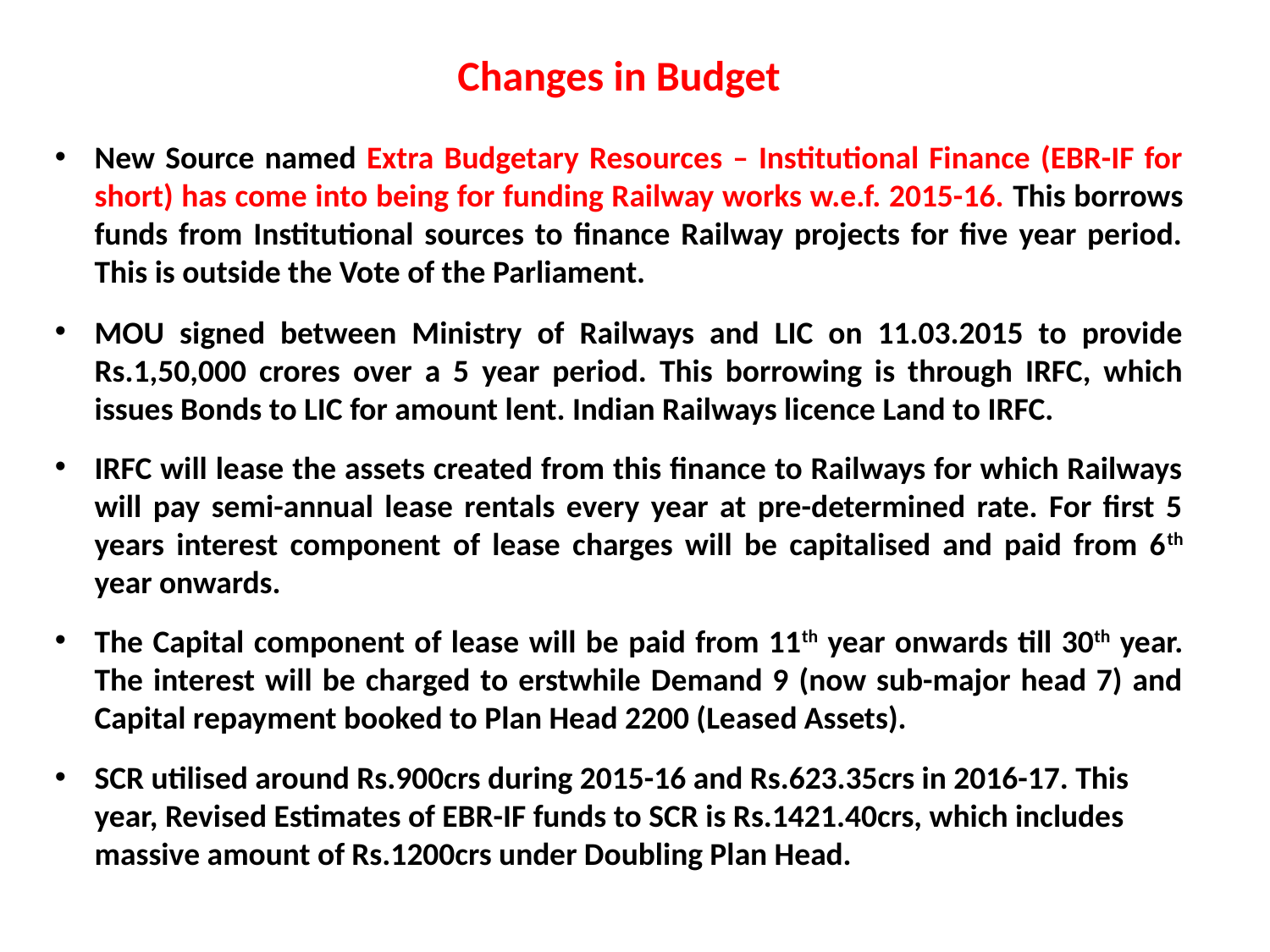

Changes in Budget

New Source named Extra Budgetary Resources – Institutional Finance (EBR-IF for short) has come into being for funding Railway works w.e.f. 2015-16. This borrows funds from Institutional sources to finance Railway projects for five year period. This is outside the Vote of the Parliament.

MOU signed between Ministry of Railways and LIC on 11.03.2015 to provide Rs.1,50,000 crores over a 5 year period. This borrowing is through IRFC, which issues Bonds to LIC for amount lent. Indian Railways licence Land to IRFC.

IRFC will lease the assets created from this finance to Railways for which Railways will pay semi-annual lease rentals every year at pre-determined rate. For first 5 years interest component of lease charges will be capitalised and paid from 6th year onwards.

The Capital component of lease will be paid from 11th year onwards till 30th year. The interest will be charged to erstwhile Demand 9 (now sub-major head 7) and Capital repayment booked to Plan Head 2200 (Leased Assets).

SCR utilised around Rs.900crs during 2015-16 and Rs.623.35crs in 2016-17. This year, Revised Estimates of EBR-IF funds to SCR is Rs.1421.40crs, which includes massive amount of Rs.1200crs under Doubling Plan Head.